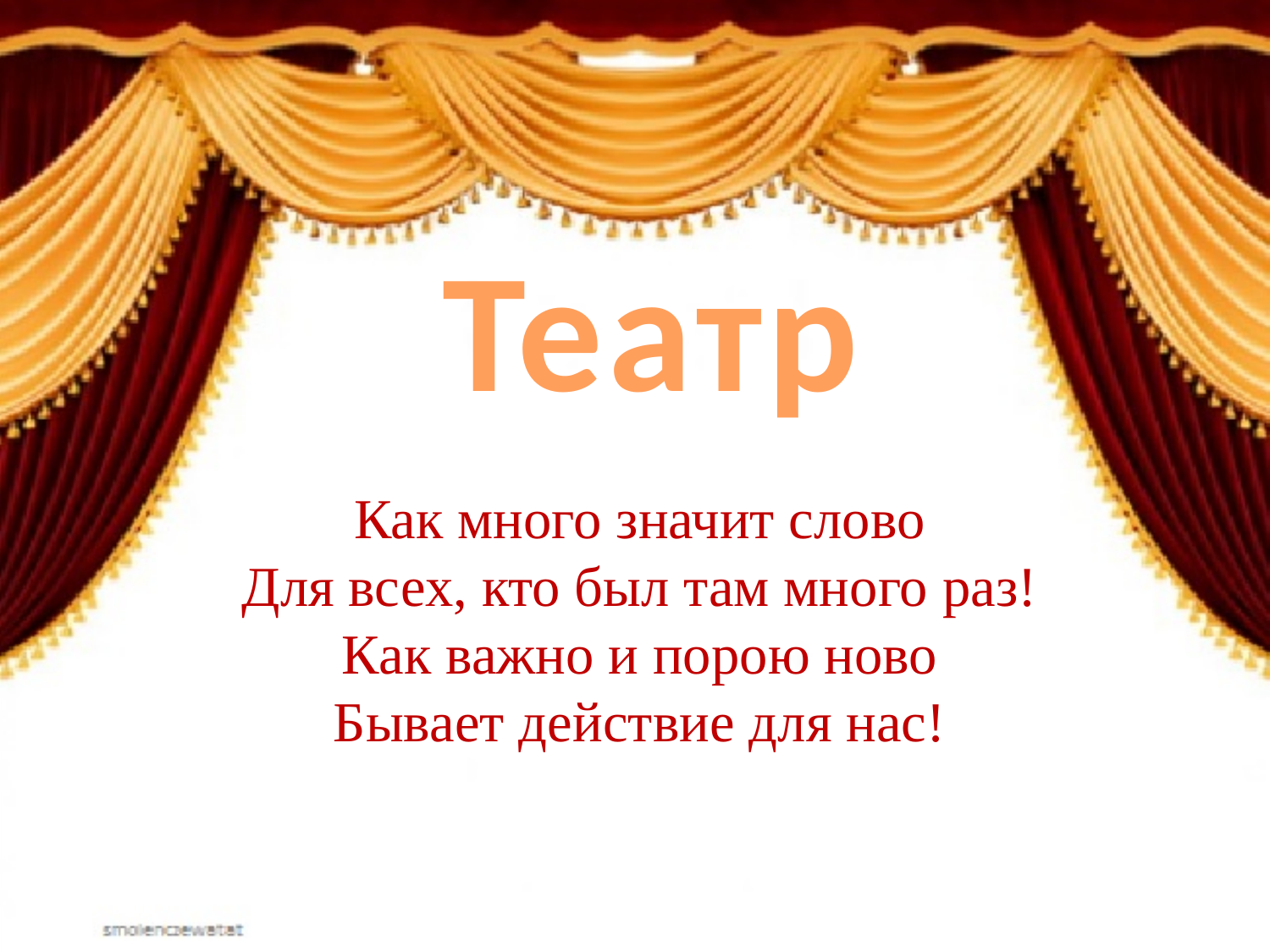

Театр
Как много значит слово
Для всех, кто был там много раз!
Как важно и порою ново
Бывает действие для нас!